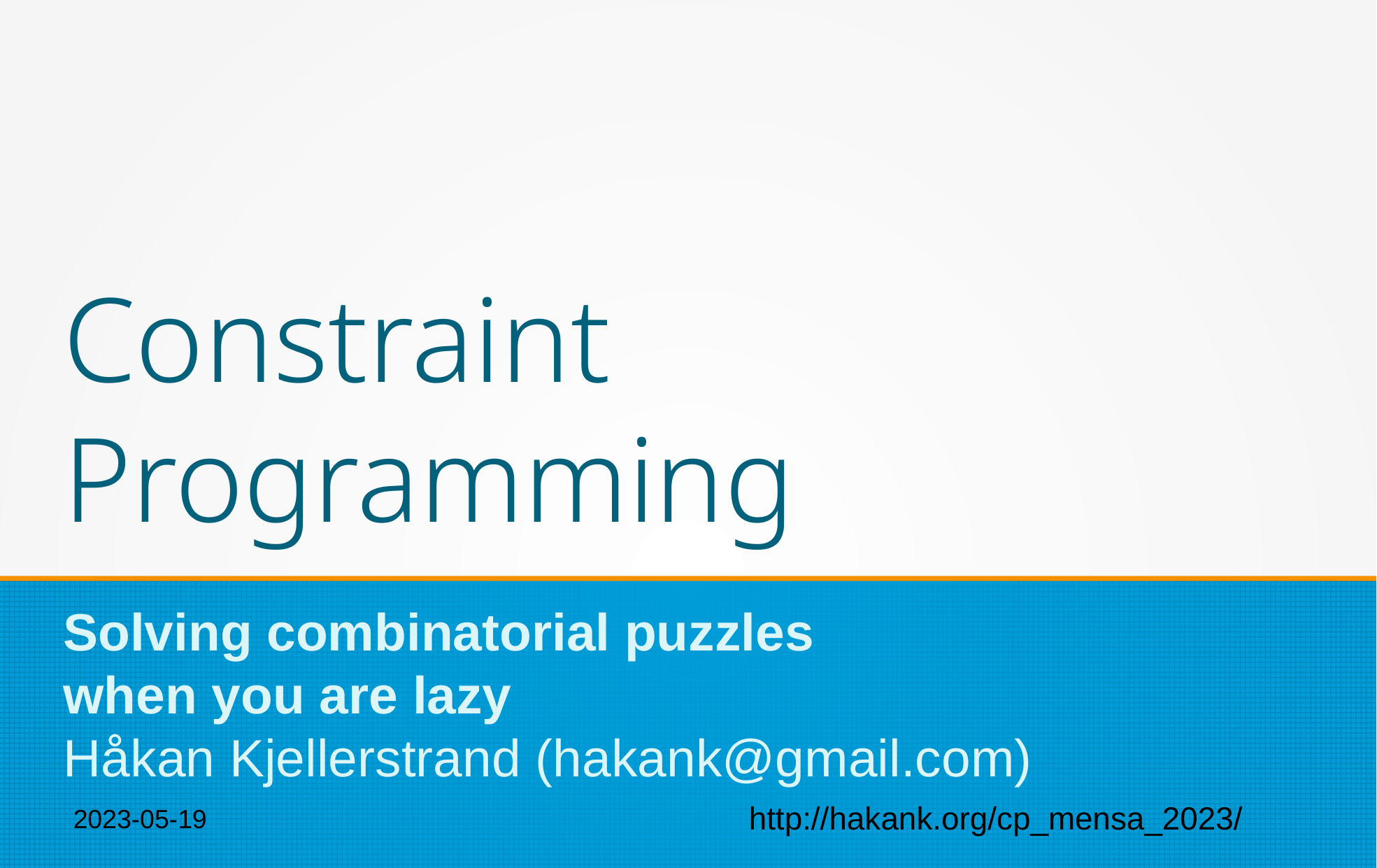

Constraint Programming
Solving combinatorial puzzles
when you are lazy
Håkan Kjellerstrand (hakank@gmail.com)
http://hakank.org/cp_mensa_2023/
2023-05-19